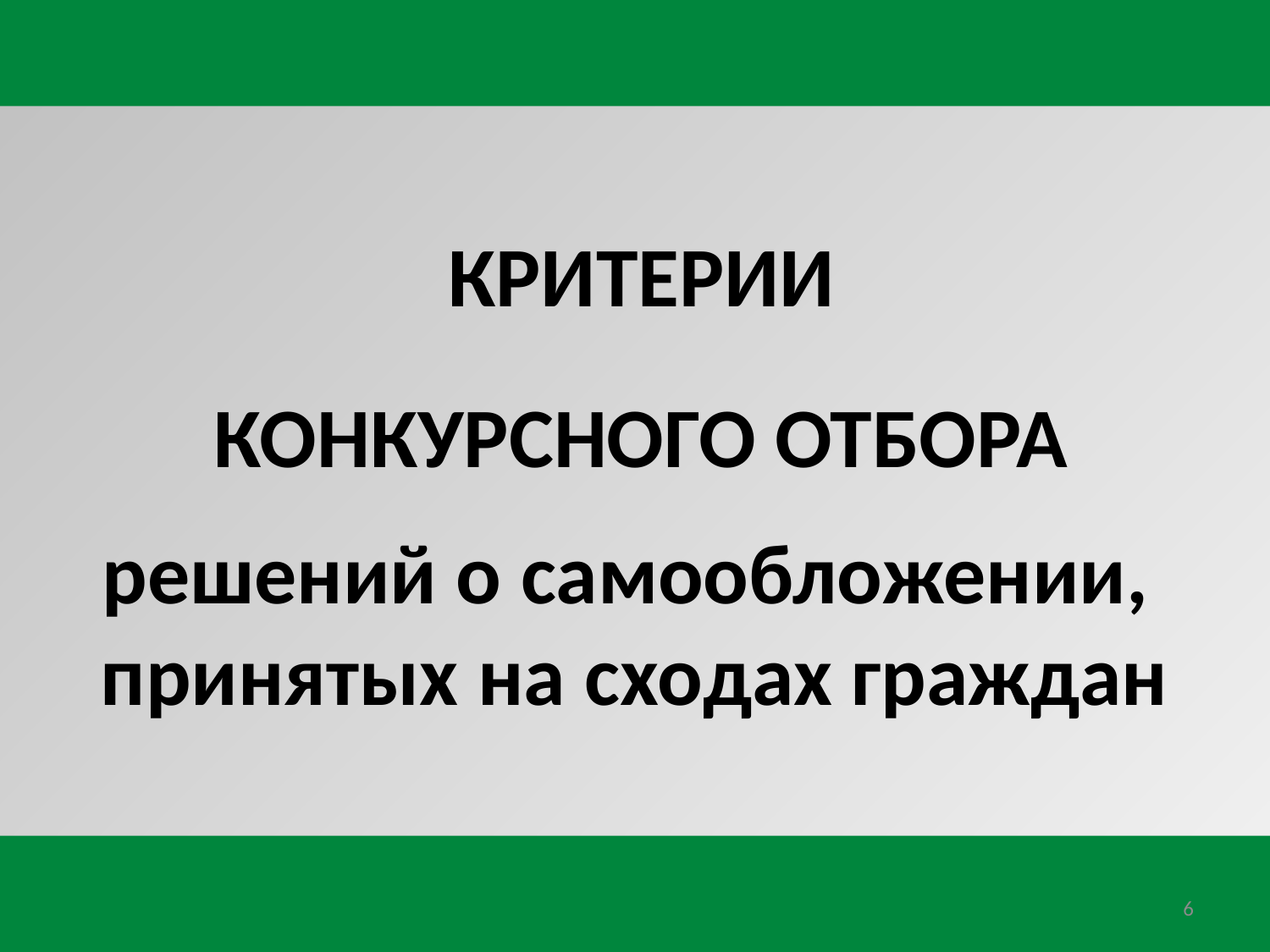

КРИТЕРИИ
КОНКУРСНОГО ОТБОРА
решений о самообложении,
принятых на сходах граждан

6